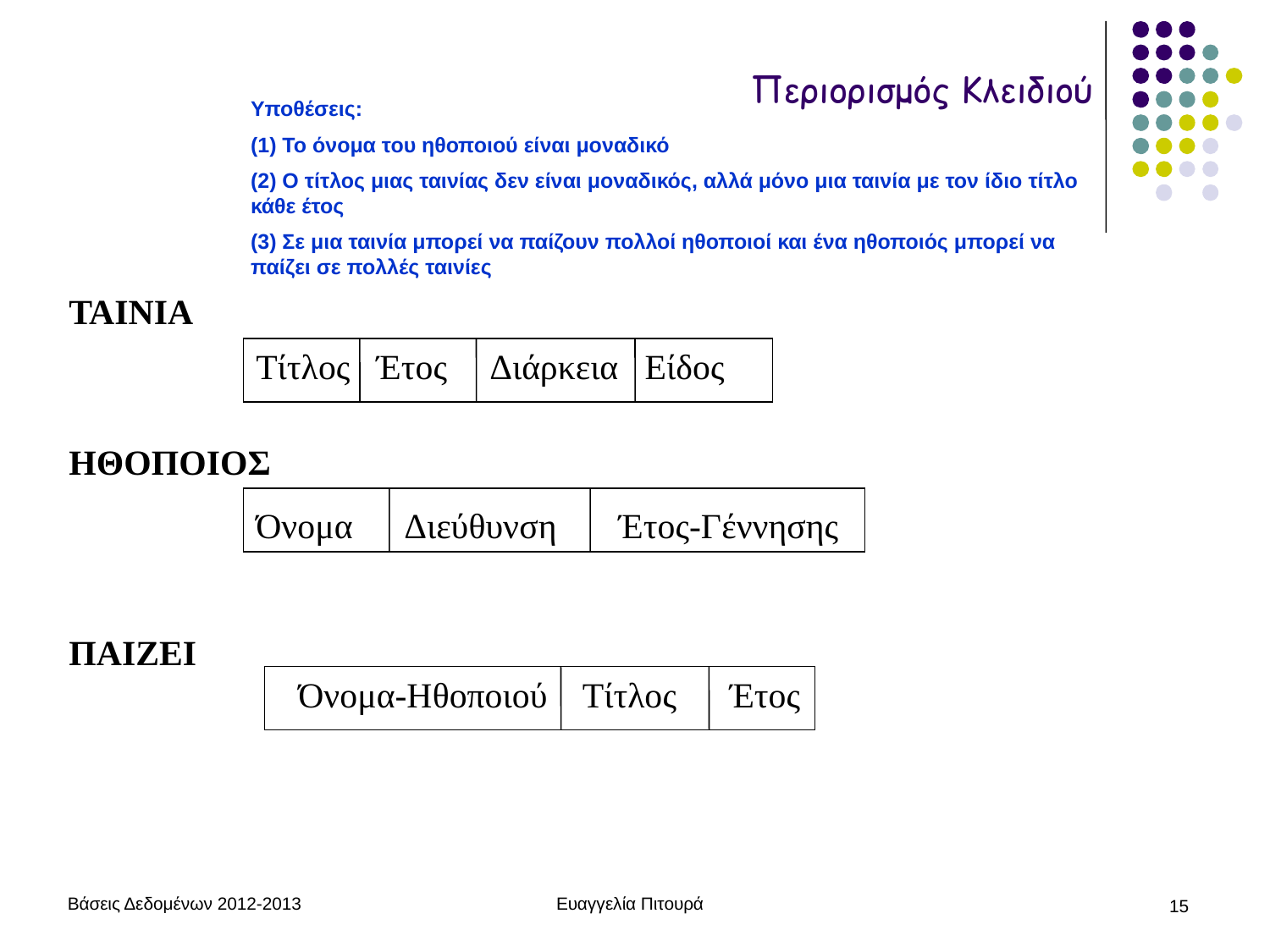

# Περιορισμός Κλειδιού
Υποθέσεις:
(1) Το όνομα του ηθοποιού είναι μοναδικό
(2) Ο τίτλος μιας ταινίας δεν είναι μοναδικός, αλλά μόνο μια ταινία με τον ίδιο τίτλο κάθε έτος
(3) Σε μια ταινία μπορεί να παίζουν πολλοί ηθοποιοί και ένα ηθοποιός μπορεί να παίζει σε πολλές ταινίες
ΤΑΙΝΙΑ
Τίτλος   Έτος     Διάρκεια   Είδος

ΗΘΟΠΟΙΟΣ

Όνομα      Διεύθυνση       Έτος-Γέννησης
ΠΑΙΖΕΙ

Όνομα-Ηθοποιού    Τίτλος      Έτος

Βάσεις Δεδομένων 2012-2013
Ευαγγελία Πιτουρά
15